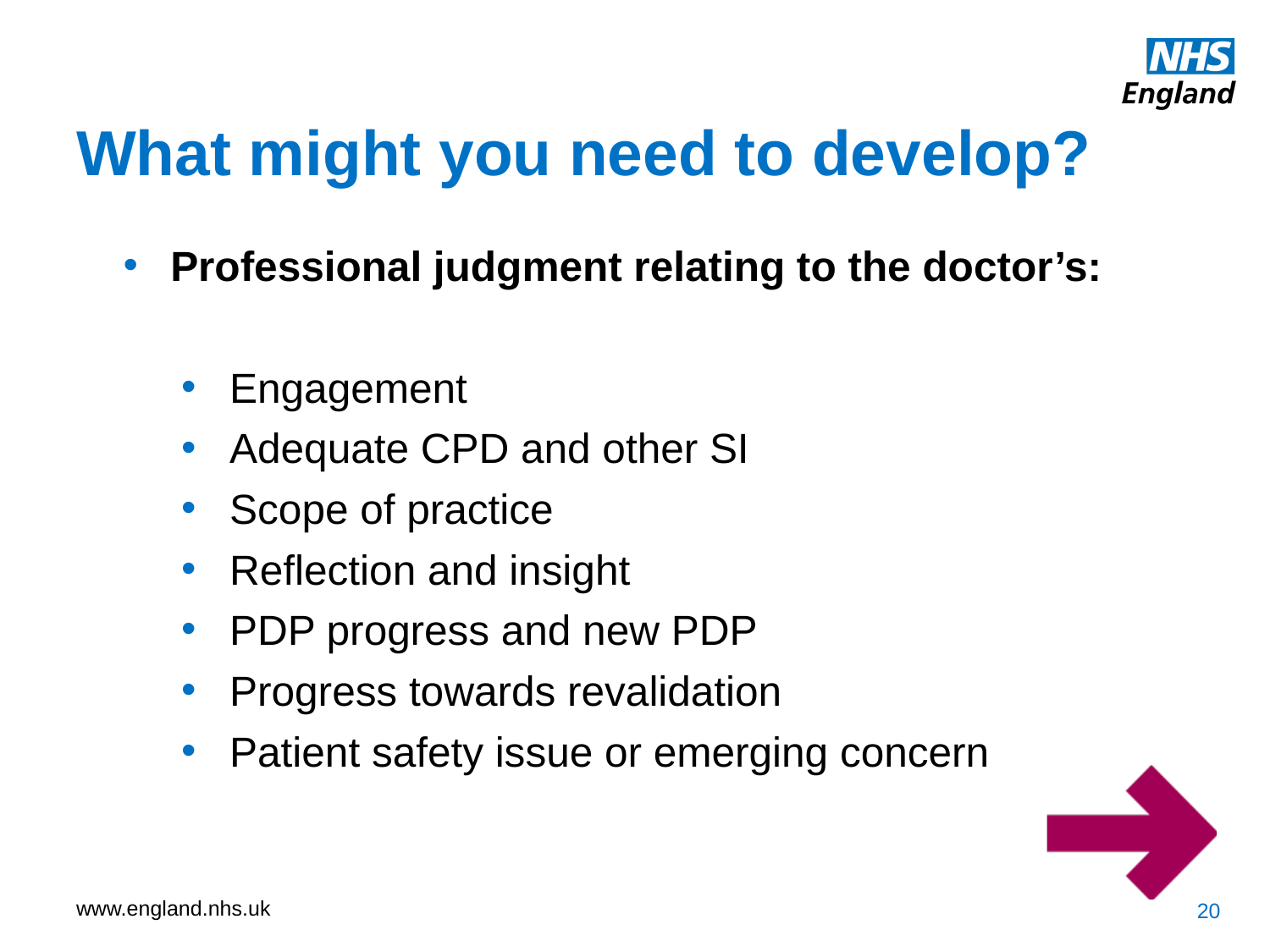

What might you need to develop?
Professional judgment relating to the doctor’s:

Engagement
Adequate CPD and other SI
Scope of practice
Reflection and insight
PDP progress and new PDP
Progress towards revalidation
Patient safety issue or emerging concern

20